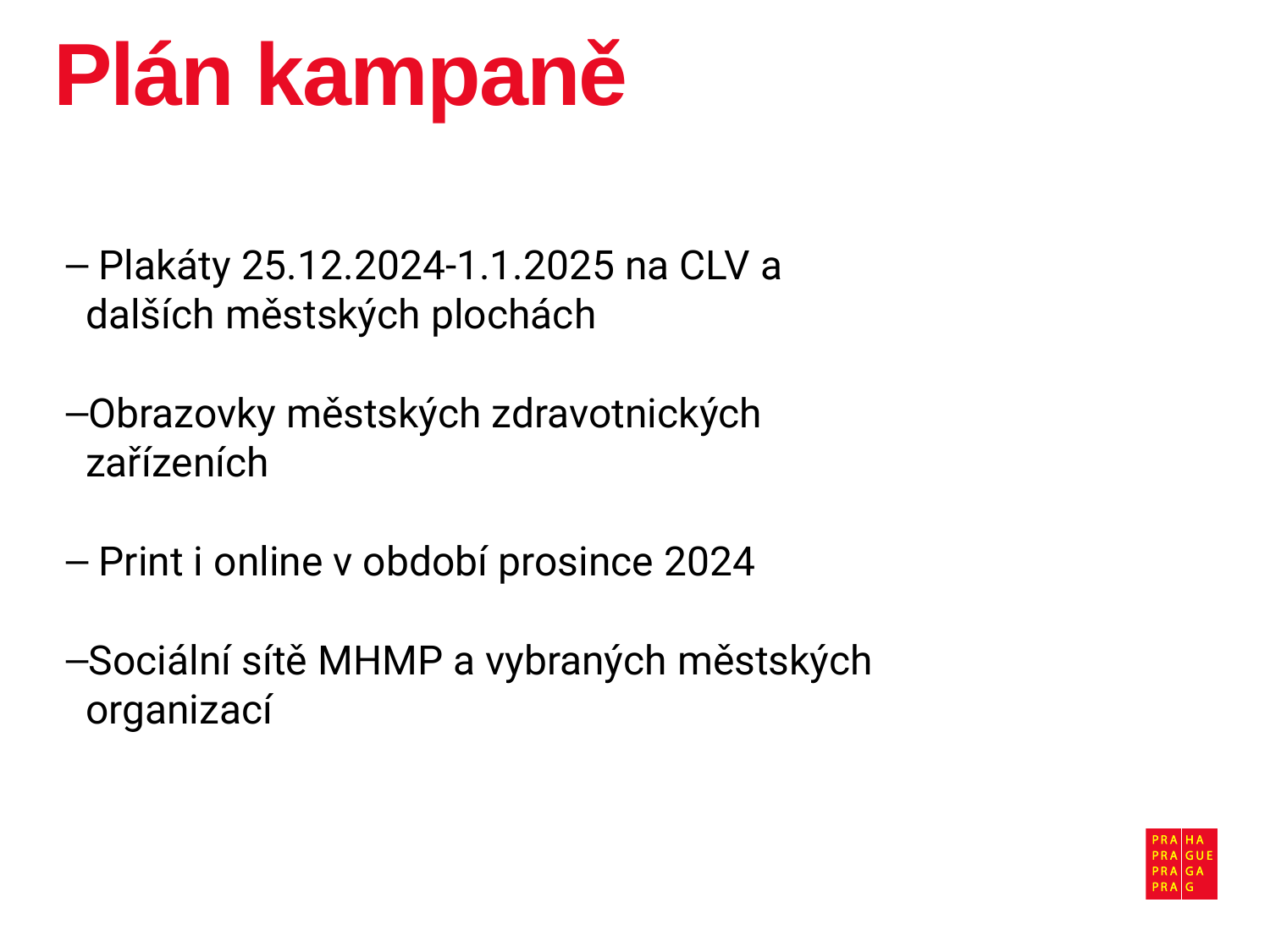

# Plán kampaně
 Plakáty 25.12.2024-1.1.2025 na CLV a dalších městských plochách

Obrazovky městských zdravotnických zařízeních

 Print i online v období prosince 2024

Sociální sítě MHMP a vybraných městských organizací

9